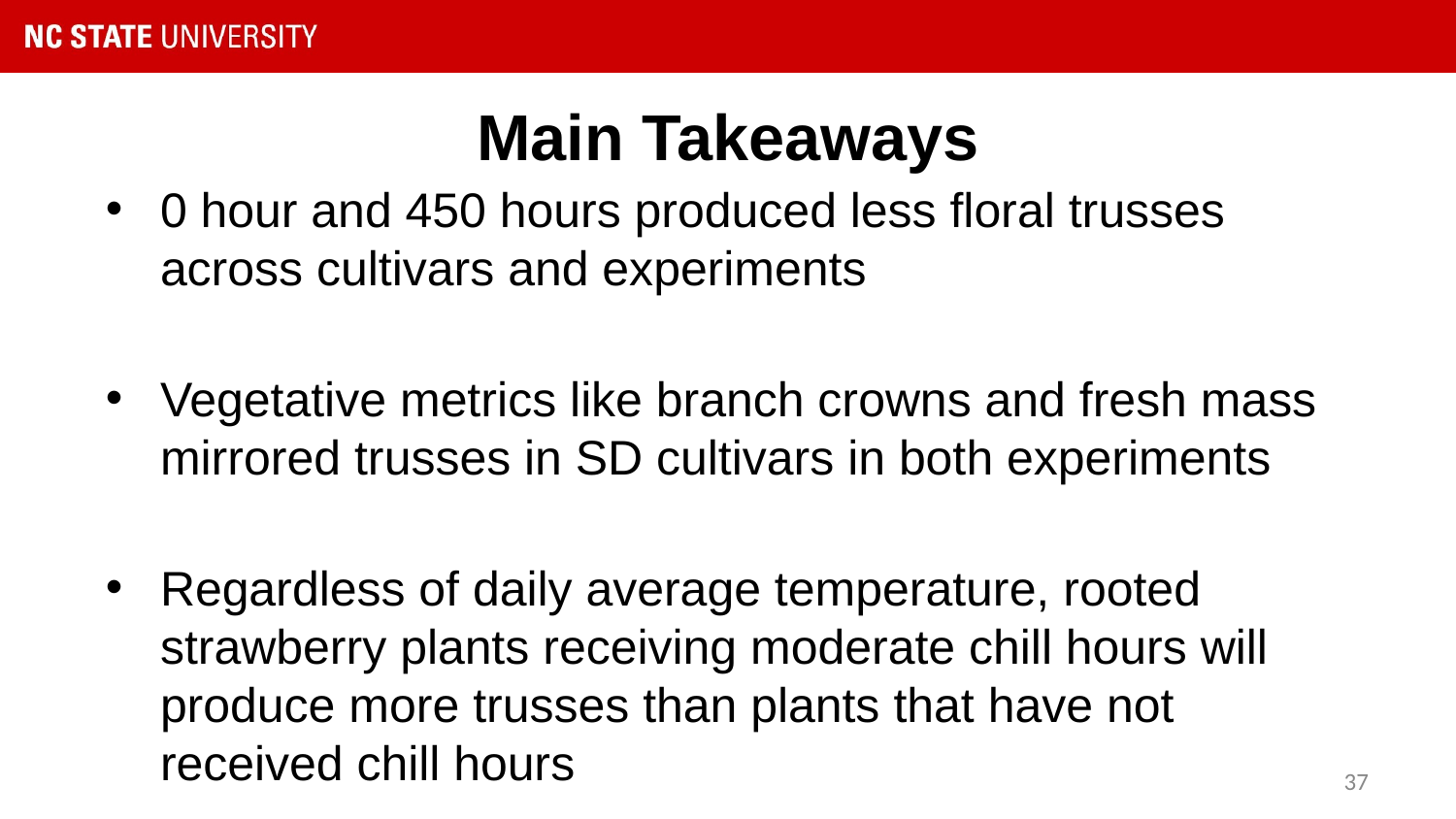

# Main Takeaways
0 hour and 450 hours produced less floral trusses across cultivars and experiments

Vegetative metrics like branch crowns and fresh mass mirrored trusses in SD cultivars in both experiments

Regardless of daily average temperature, rooted strawberry plants receiving moderate chill hours will produce more trusses than plants that have not received chill hours

37